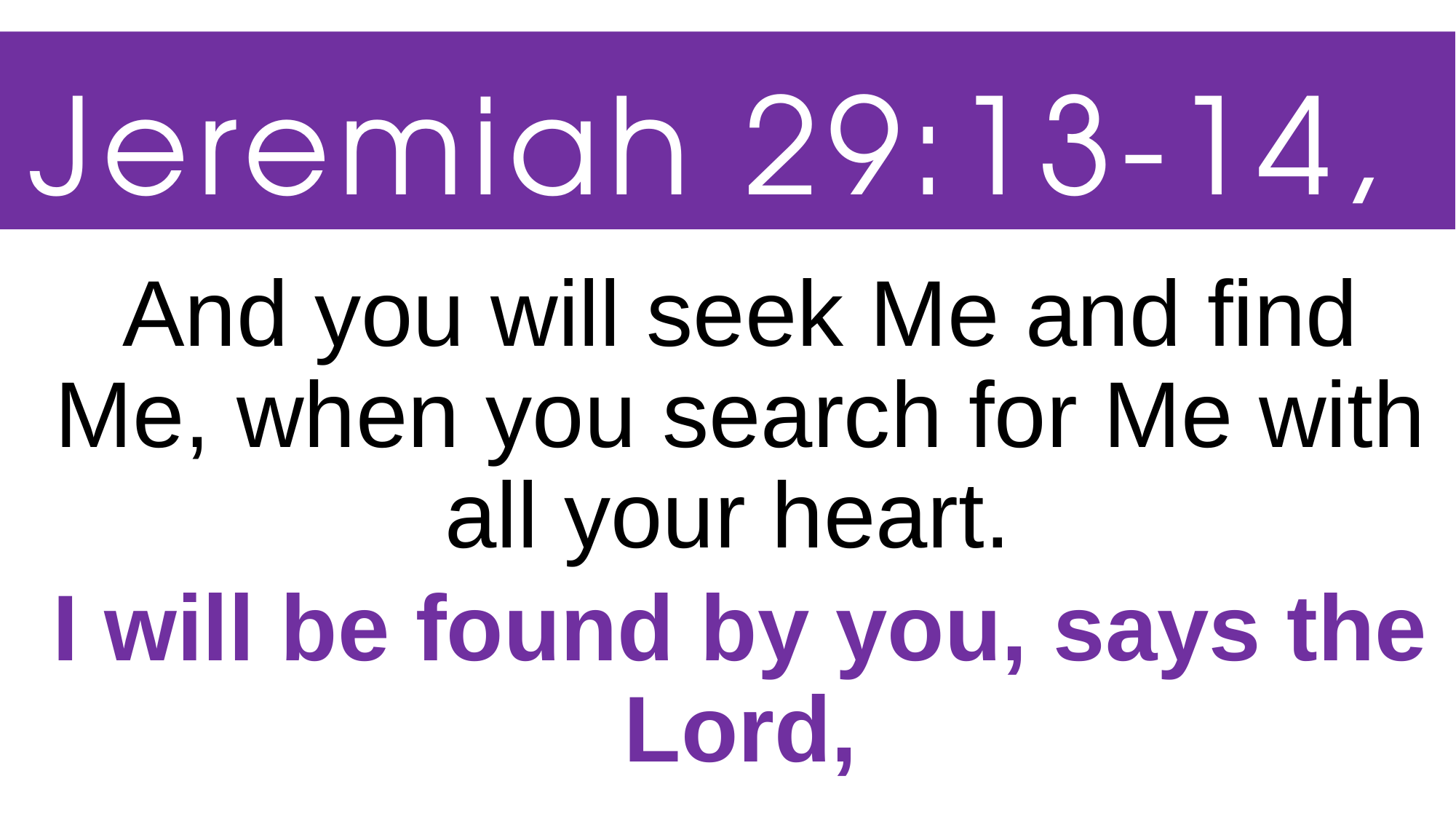

Jeremiah 29:13-14,
And you will seek Me and find Me, when you search for Me with all your heart.
I will be found by you, says the Lord,